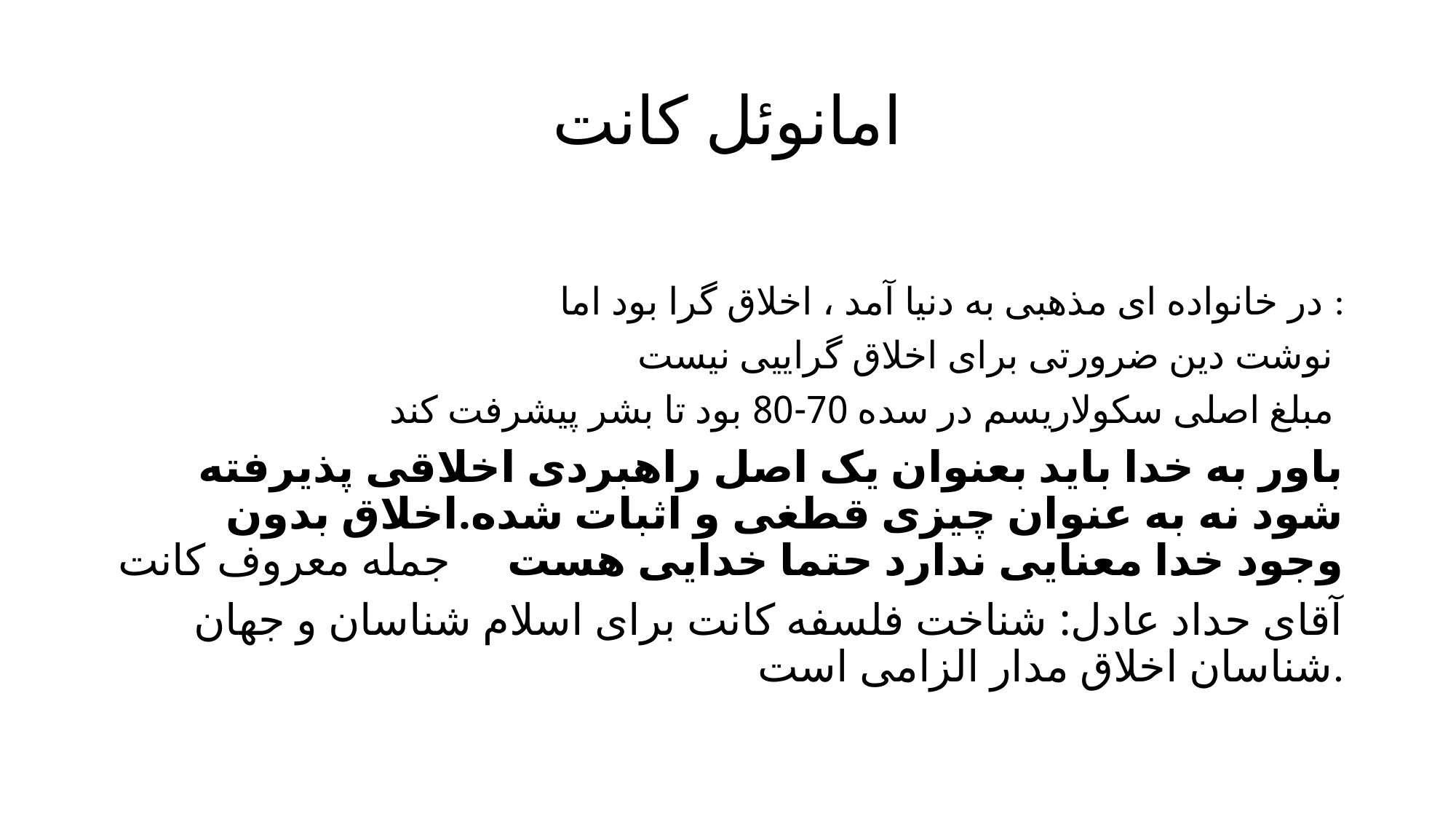

# امانوئل کانت

در خانواده ای مذهبی به دنیا آمد ، اخلاق گرا بود اما :
نوشت دین ضرورتی برای اخلاق گراییی نیست
مبلغ اصلی سکولاریسم در سده 70-80 بود تا بشر پیشرفت کند
باور به خدا باید بعنوان یک اصل راهبردی اخلاقی پذیرفته شود نه به عنوان چیزی قطغی و اثبات شده.اخلاق بدون وجود خدا معنایی ندارد حتما خدایی هست     جمله معروف کانت
آقای حداد عادل: شناخت فلسفه کانت برای اسلام شناسان و جهان شناسان اخلاق مدار الزامی است.